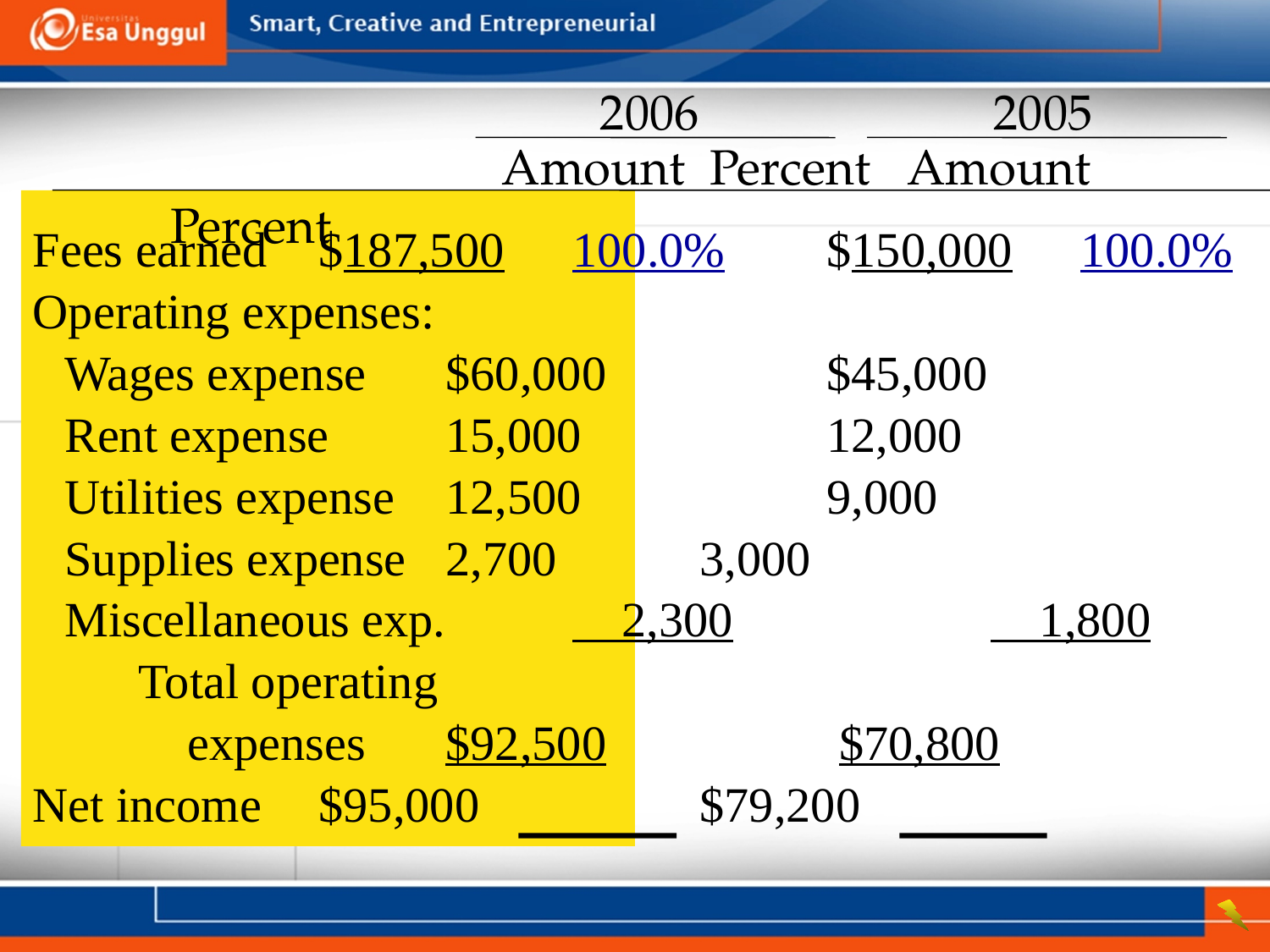

2006                        2005

                           Amount  Percent   Amount    Percent

Fees earned	$187,500	100.0%	$150,000	100.0%
Operating expenses:
	Wages expense	$60,000		$45,000
	Rent expense	15,000		12,000
	Utilities expense	12,500		9,000
	Supplies expense	2,700		3,000
	Miscellaneous exp.	    2,300		       1,800
	      Total operating
	          expenses	$92,500		 $70,800
Net income	$95,000		$79,200